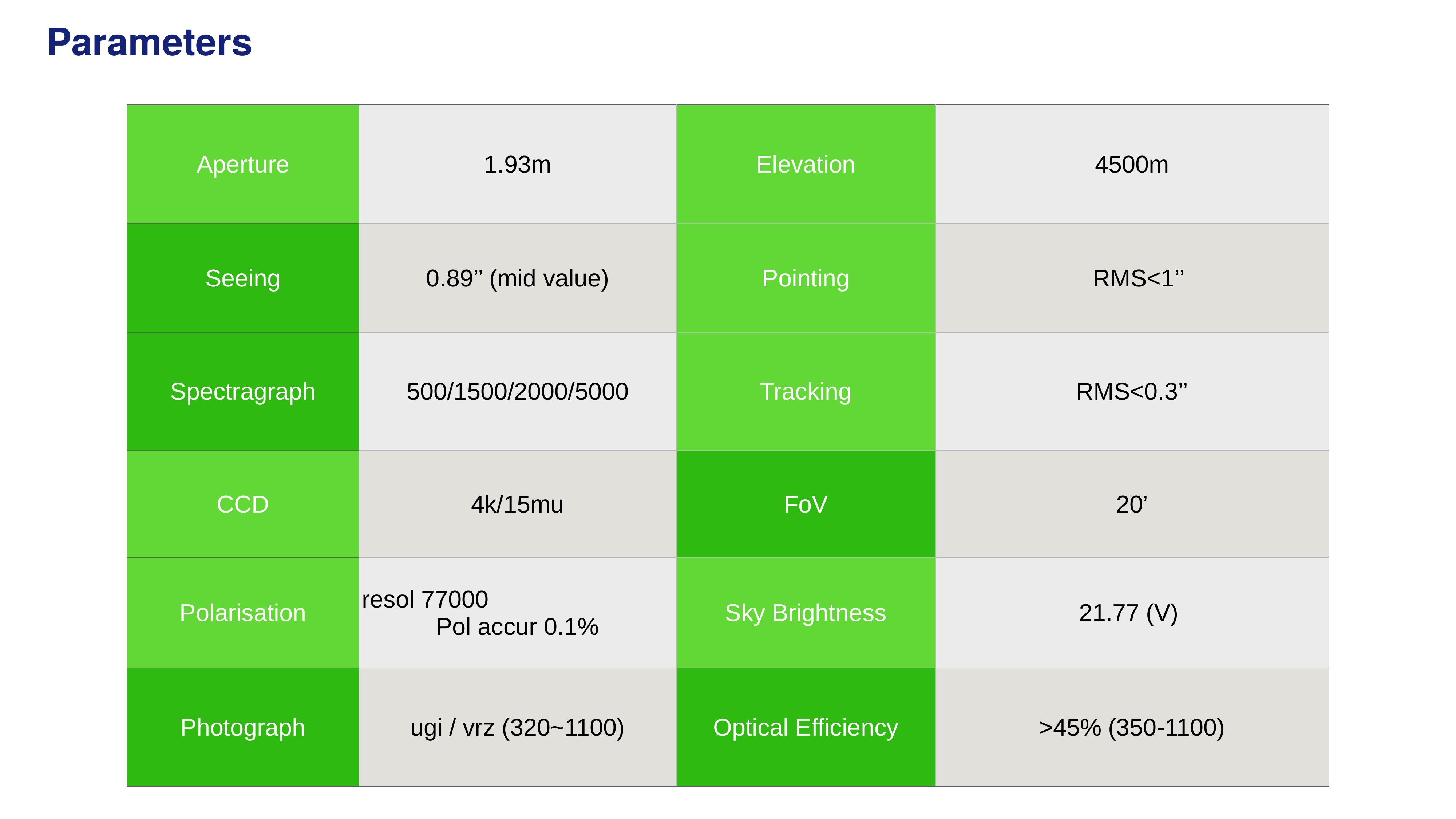

Parameters
| Aperture | 1.93m | Elevation | 4500m |
| --- | --- | --- | --- |
| Seeing | 0.89’’ (mid value) | Pointing | RMS<1’’ |
| Spectragraph | 500/1500/2000/5000 | Tracking | RMS<0.3’’ |
| CCD | 4k/15mu | FoV | 20’ |
| Polarisation | resol 77000 Pol accur 0.1% | Sky Brightness | 21.77 (V) |
| Photograph | ugi / vrz (320~1100) | Optical Efficiency | >45% (350-1100) |